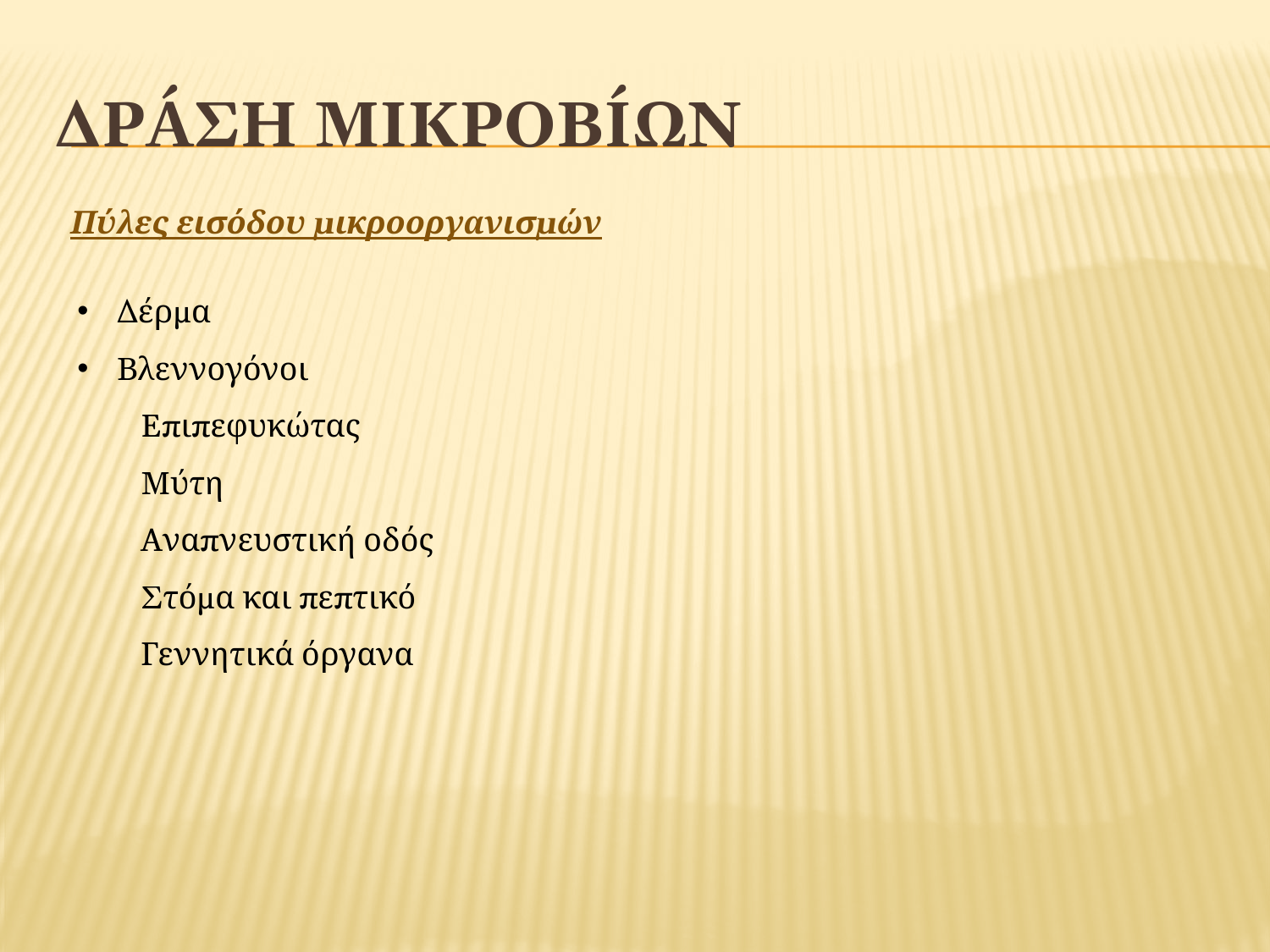

# Δράση μικροβίων
Πύλες εισόδου μικροοργανισμών
Δέρμα
Βλεννογόνοι
Επιπεφυκώτας
Μύτη
Αναπνευστική οδός
Στόμα και πεπτικό
Γεννητικά όργανα